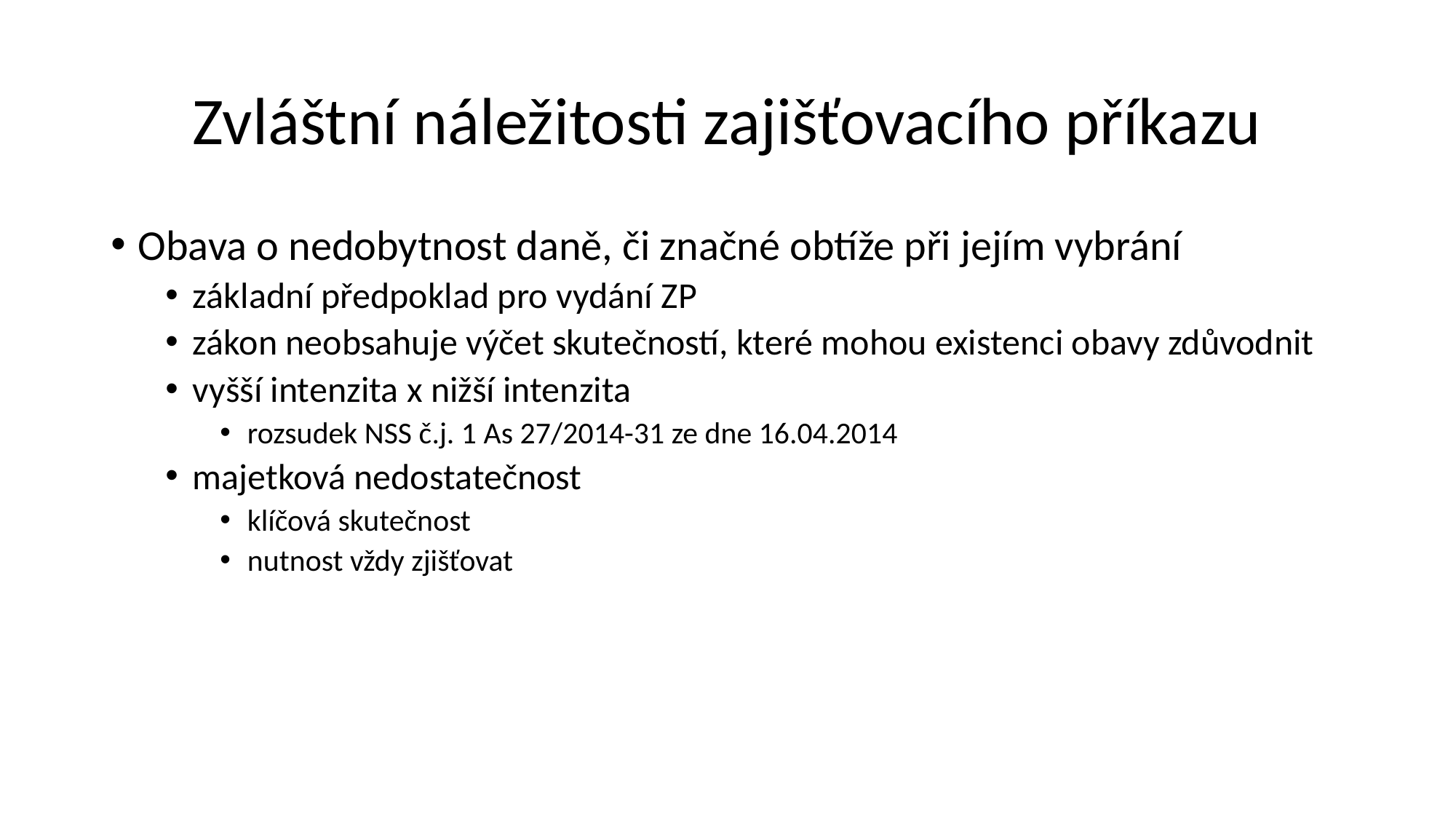

# Zvláštní náležitosti zajišťovacího příkazu
Obava o nedobytnost daně, či značné obtíže při jejím vybrání
základní předpoklad pro vydání ZP
zákon neobsahuje výčet skutečností, které mohou existenci obavy zdůvodnit
vyšší intenzita x nižší intenzita
rozsudek NSS č.j. 1 As 27/2014-31 ze dne 16.04.2014
majetková nedostatečnost
klíčová skutečnost
nutnost vždy zjišťovat